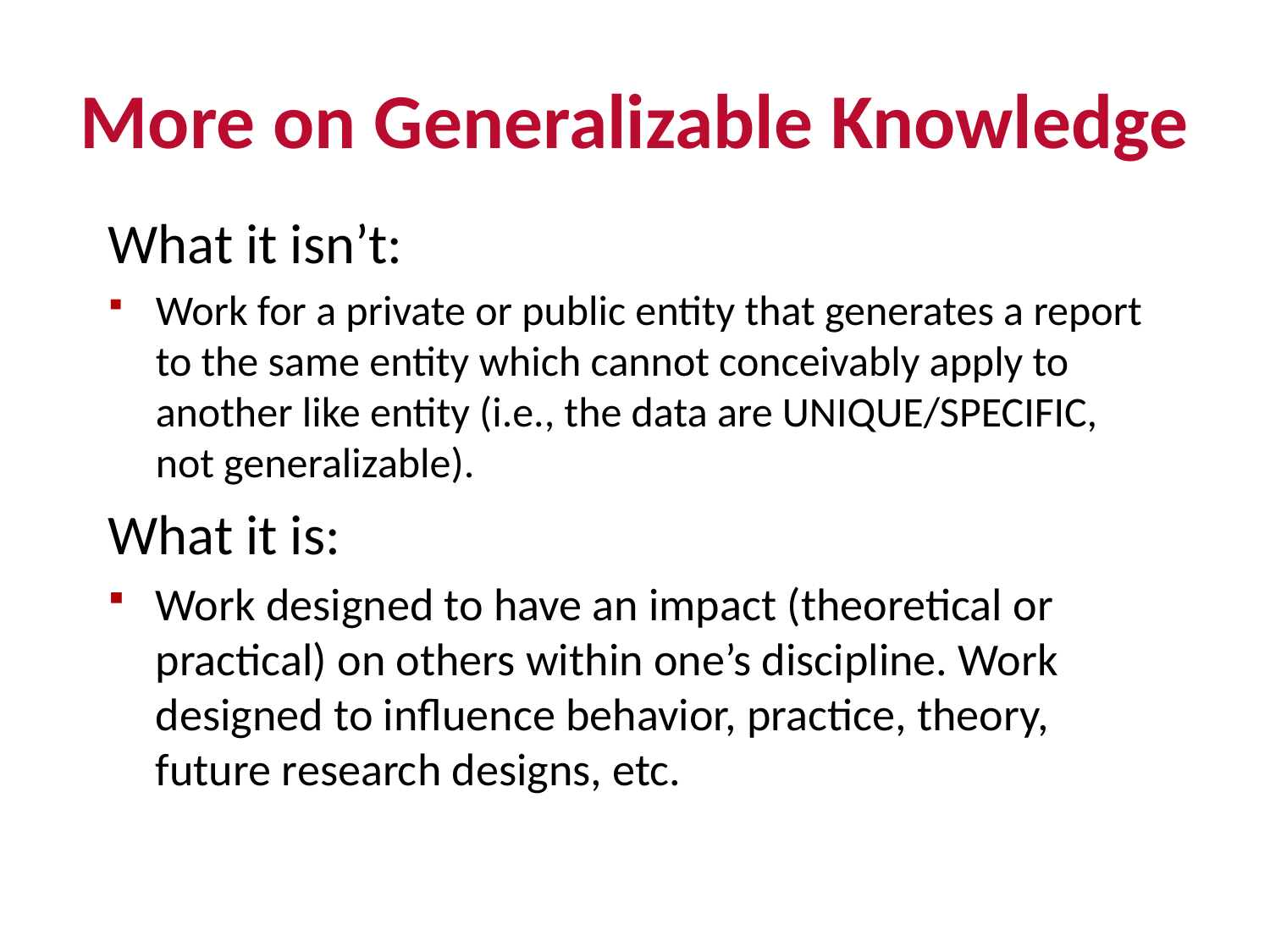

# More on Generalizable Knowledge
What it isn’t:
Work for a private or public entity that generates a report to the same entity which cannot conceivably apply to another like entity (i.e., the data are UNIQUE/SPECIFIC, not generalizable).
What it is:
Work designed to have an impact (theoretical or practical) on others within one’s discipline. Work designed to influence behavior, practice, theory, future research designs, etc.